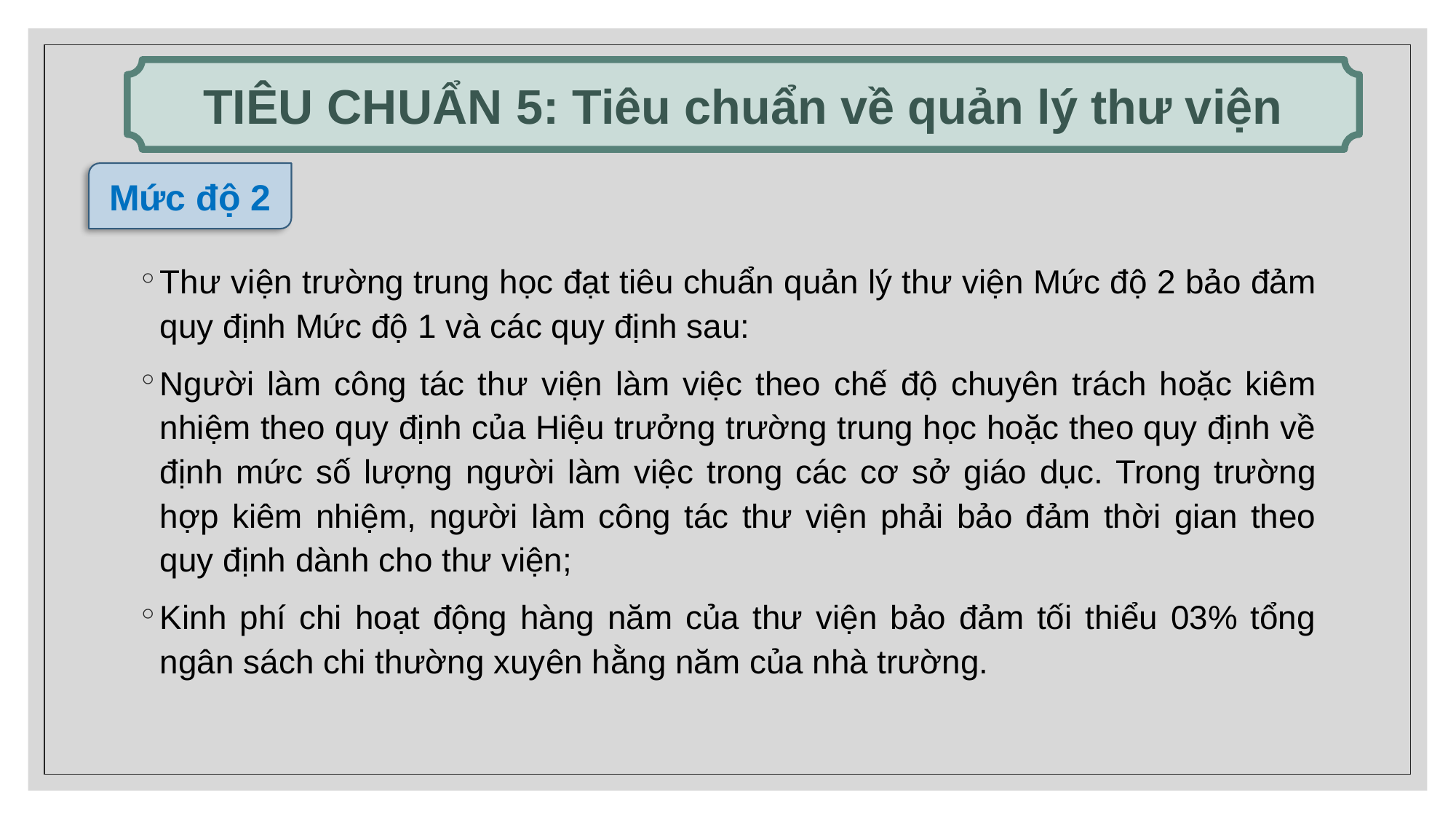

TIÊU CHUẨN 5: Tiêu chuẩn về quản lý thư viện
Mức độ 2
Thư viện trường trung học đạt tiêu chuẩn quản lý thư viện Mức độ 2 bảo đảm quy định Mức độ 1 và các quy định sau:
Người làm công tác thư viện làm việc theo chế độ chuyên trách hoặc kiêm nhiệm theo quy định của Hiệu trưởng trường trung học hoặc theo quy định về định mức số lượng người làm việc trong các cơ sở giáo dục. Trong trường hợp kiêm nhiệm, người làm công tác thư viện phải bảo đảm thời gian theo quy định dành cho thư viện;
Kinh phí chi hoạt động hàng năm của thư viện bảo đảm tối thiểu 03% tổng ngân sách chi thường xuyên hằng năm của nhà trường.